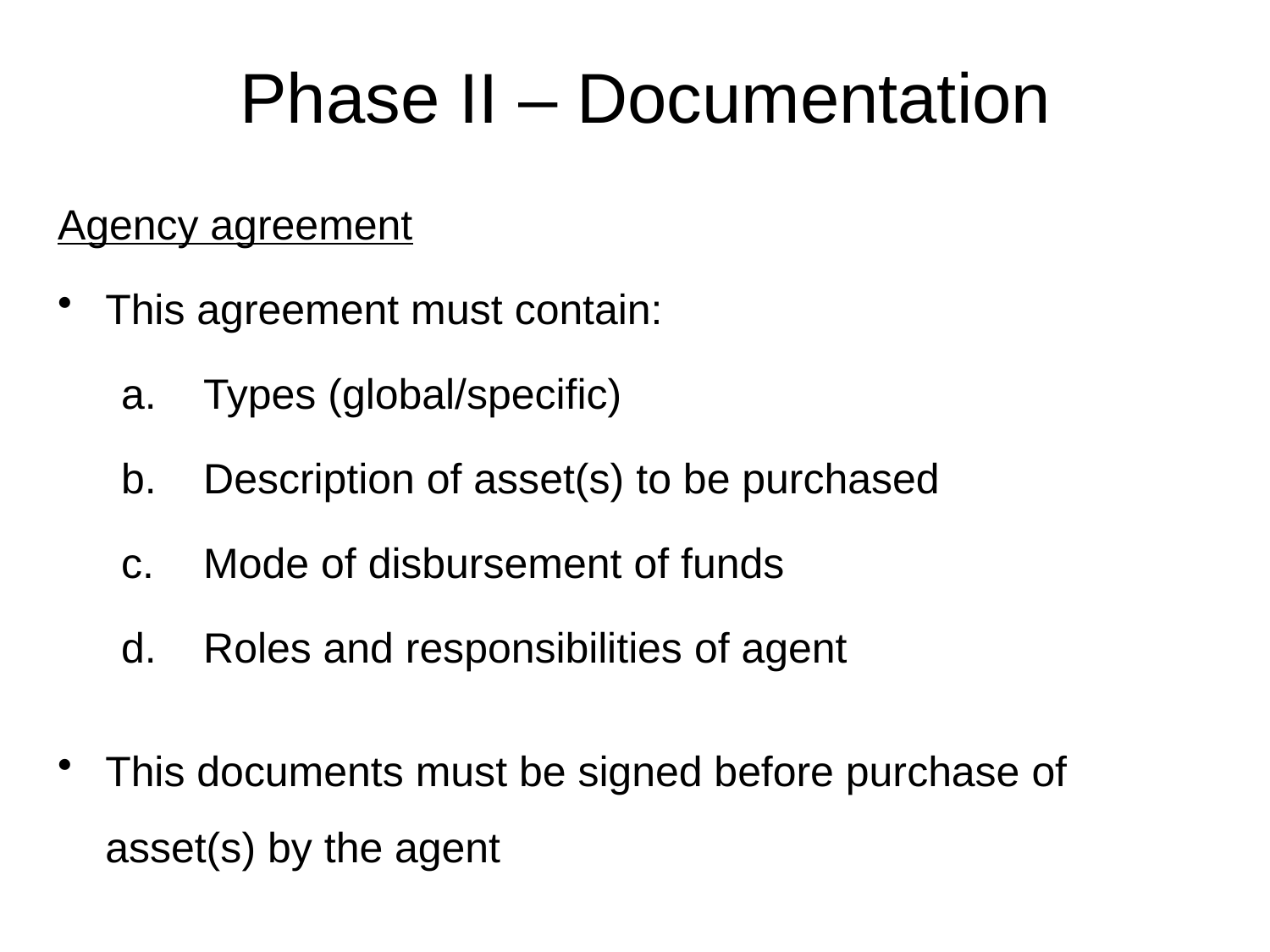

# Phase II – Documentation
Agency agreement
This agreement must contain:
Types (global/specific)
Description of asset(s) to be purchased
Mode of disbursement of funds
Roles and responsibilities of agent

This documents must be signed before purchase of asset(s) by the agent